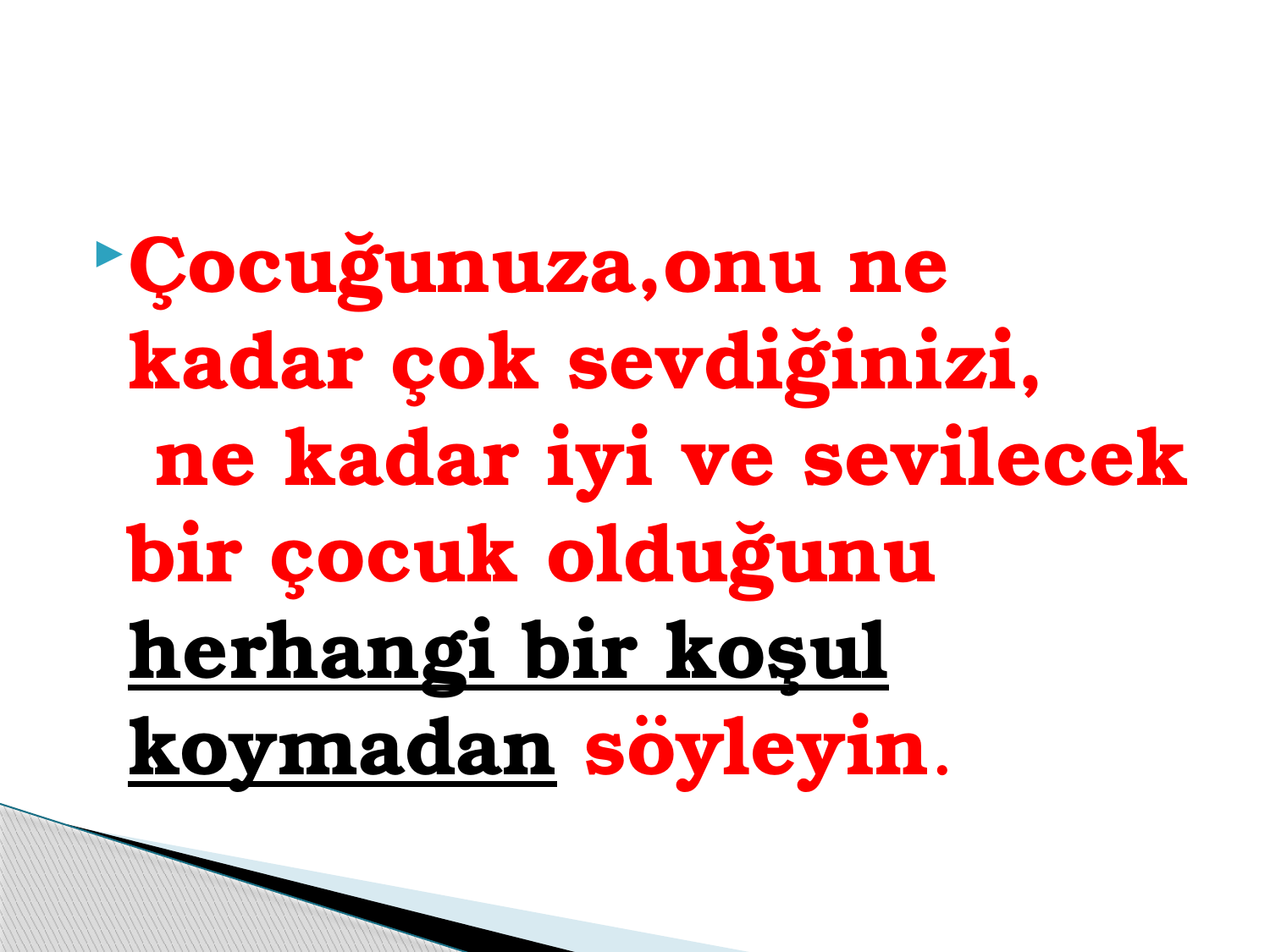

#
Çocuğunuza,onu ne kadar çok sevdiğinizi,
 ne kadar iyi ve sevilecek bir çocuk olduğunu herhangi bir koşul koymadan söyleyin.